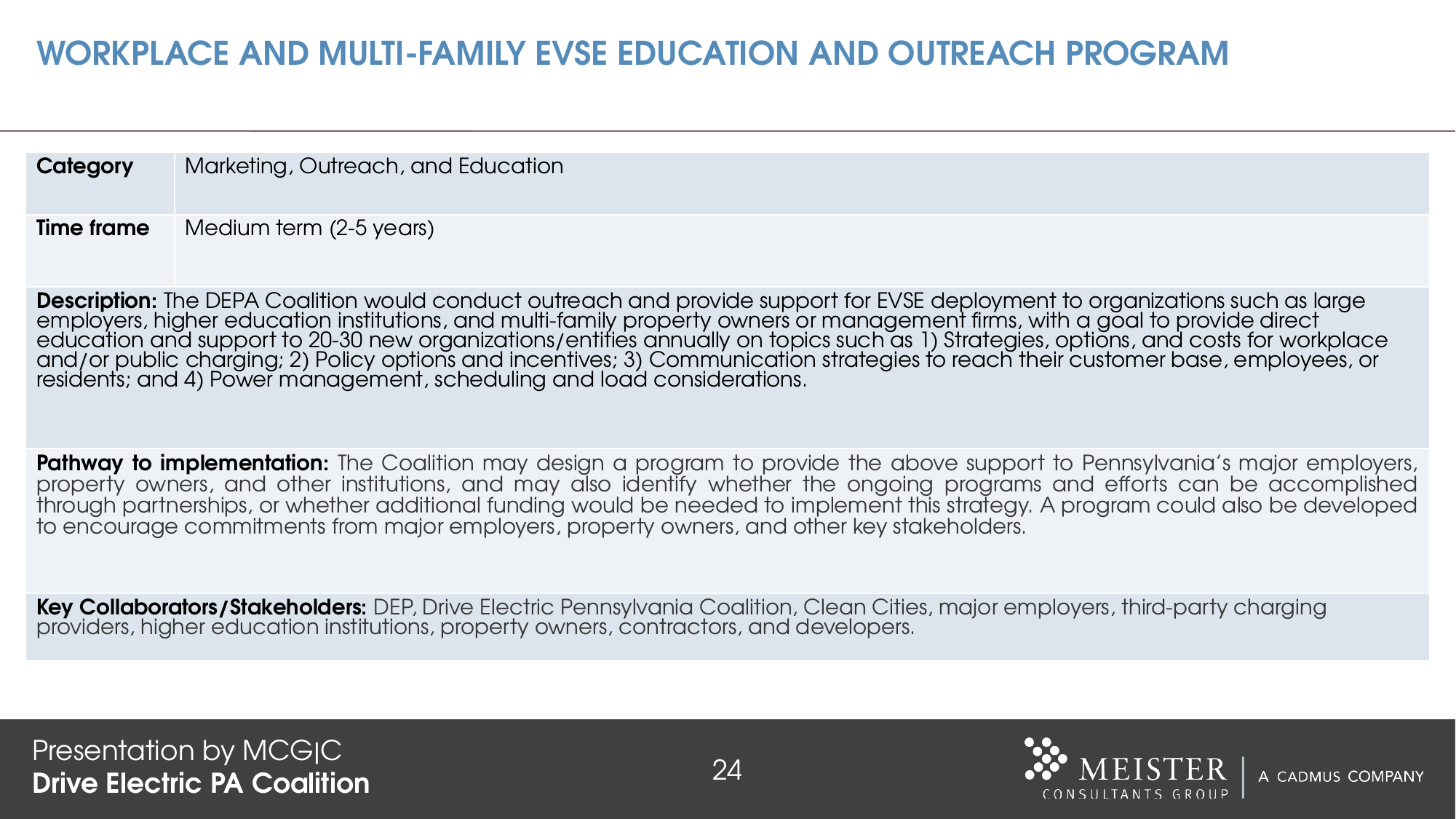

# WORKPLACE AND MULTI-FAMILY EVSE EDUCATION AND OUTREACH PROGRAM
| Category | Marketing, Outreach, and Education |
| --- | --- |
| Time frame | Medium term (2-5 years) |
| Description: The DEPA Coalition would conduct outreach and provide support for EVSE deployment to organizations such as large employers, higher education institutions, and multi-family property owners or management firms, with a goal to provide direct education and support to 20-30 new organizations/entities annually on topics such as 1) Strategies, options, and costs for workplace and/or public charging; 2) Policy options and incentives; 3) Communication strategies to reach their customer base, employees, or residents; and 4) Power management, scheduling and load considerations. |  |
| Pathway to implementation: The Coalition may design a program to provide the above support to Pennsylvania’s major employers, property owners, and other institutions, and may also identify whether the ongoing programs and efforts can be accomplished through partnerships, or whether additional funding would be needed to implement this strategy. A program could also be developed to encourage commitments from major employers, property owners, and other key stakeholders. |  |
| Key Collaborators/Stakeholders: DEP, Drive Electric Pennsylvania Coalition, Clean Cities, major employers, third-party charging providers, higher education institutions, property owners, contractors, and developers. |  |